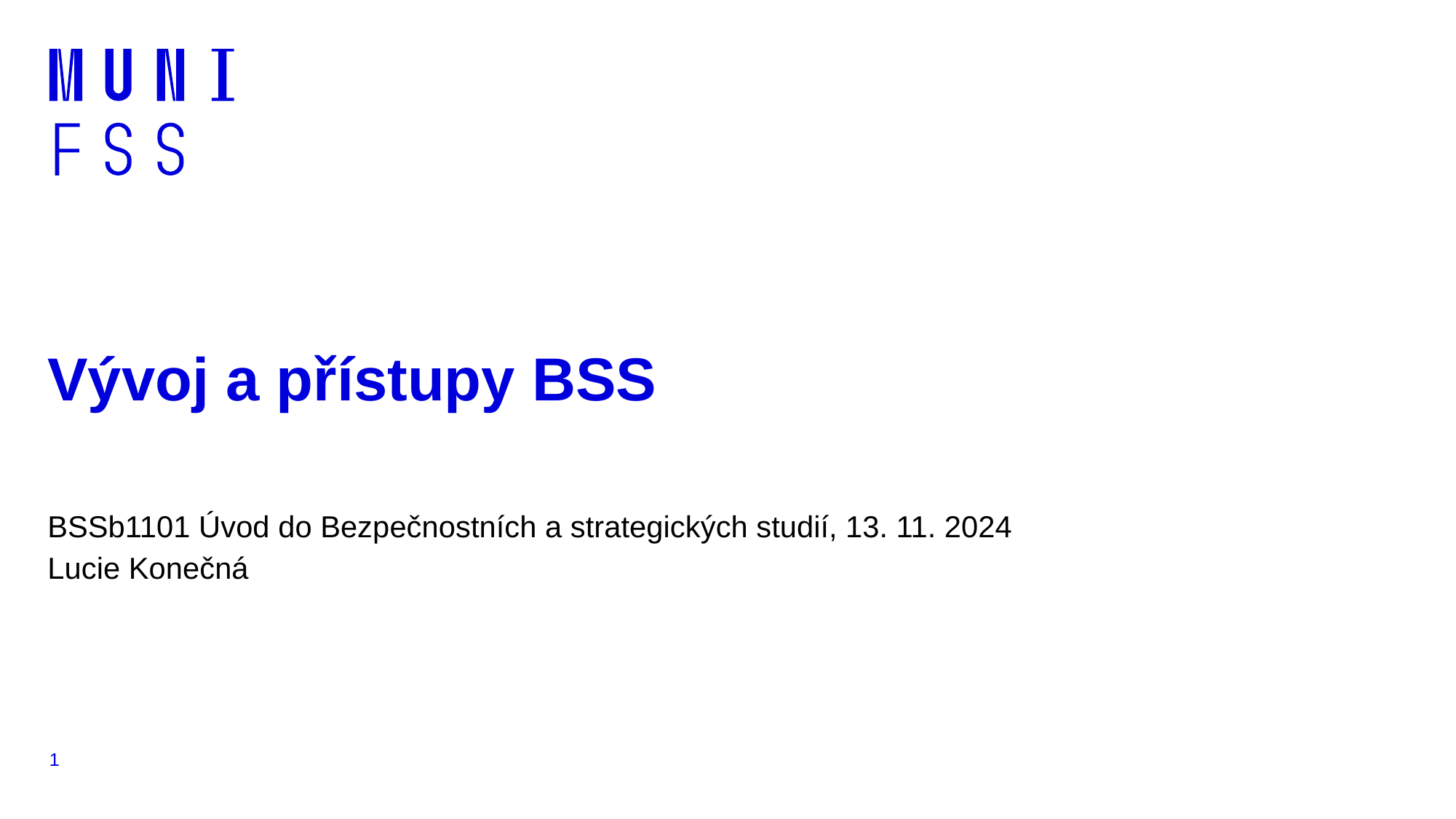

# Vývoj a přístupy BSS
BSSb1101 Úvod do Bezpečnostních a strategických studií, 13. 11. 2024
Lucie Konečná

1